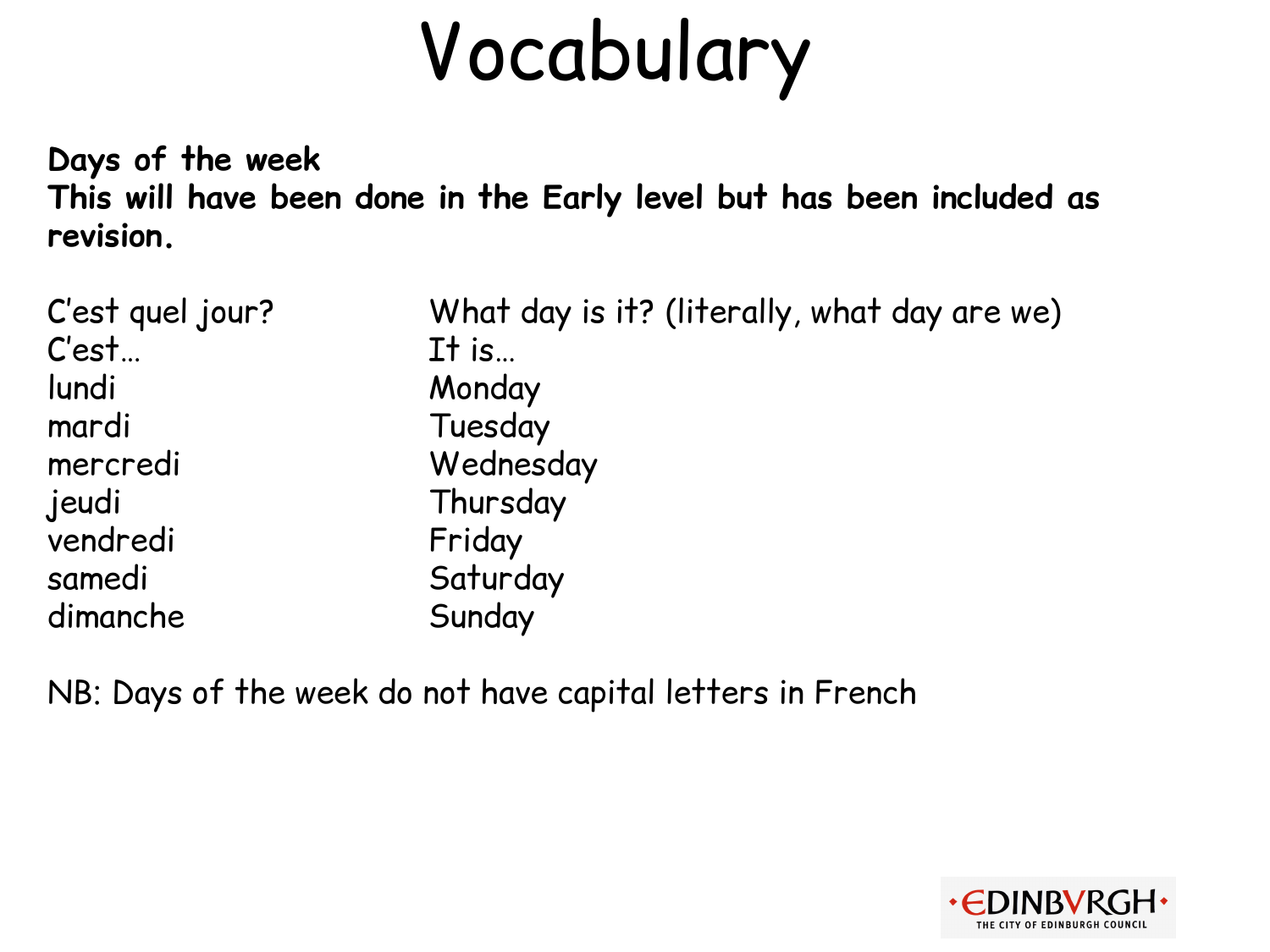

# Vocabulary
Days of the week
This will have been done in the Early level but has been included as revision.

C’est quel jour?		What day is it? (literally, what day are we)
C’est…			It is…
lundi			Monday
mardi			Tuesday
mercredi		Wednesday
jeudi			Thursday
vendredi		Friday
samedi			Saturday
dimanche		Sunday

NB: Days of the week do not have capital letters in French